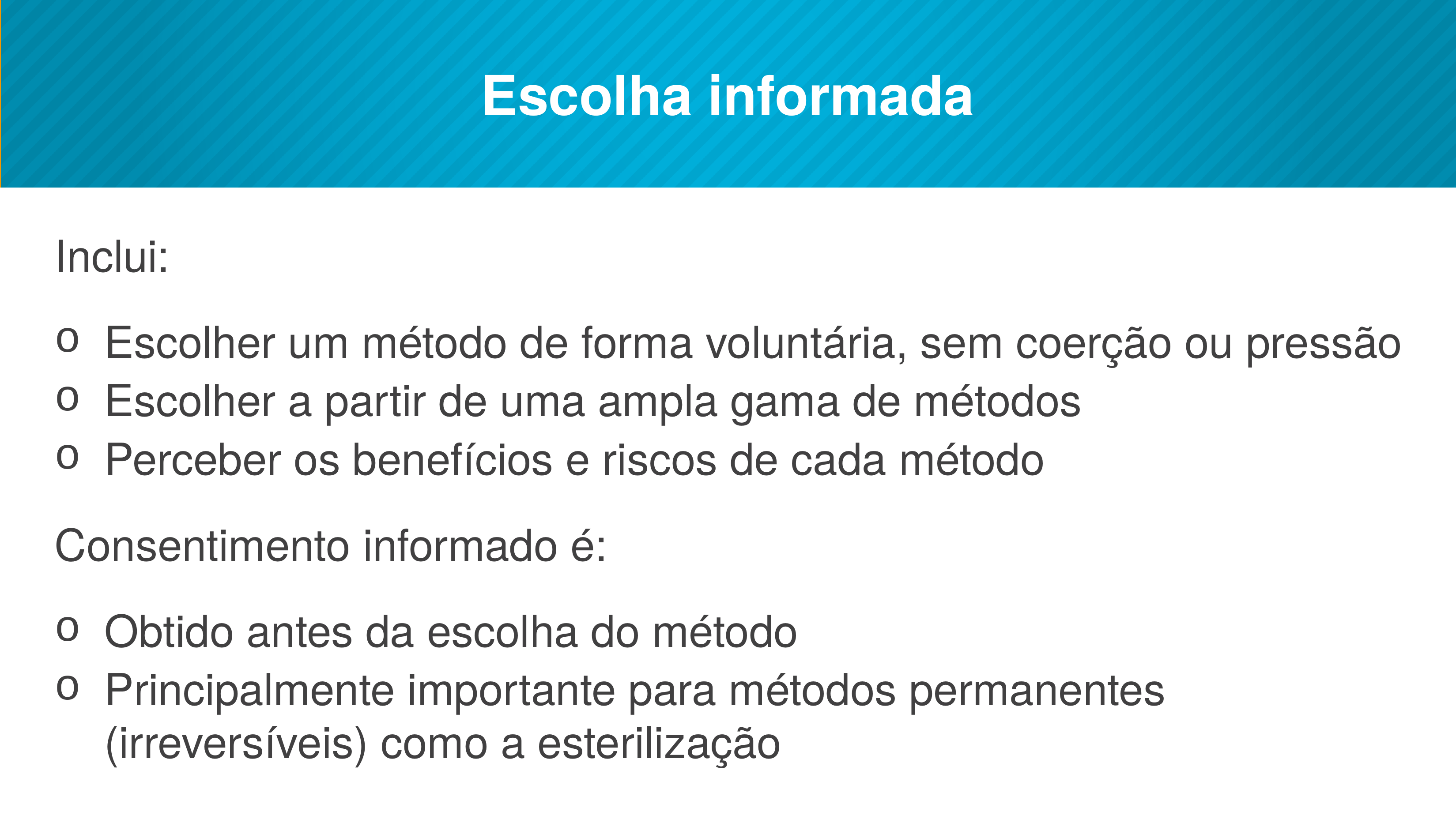

# Escolha informada
Inclui:
Escolher um método de forma voluntária, sem coerção ou pressão
Escolher a partir de uma ampla gama de métodos
Perceber os benefícios e riscos de cada método
Consentimento informado é:
Obtido antes da escolha do método
Principalmente importante para métodos permanentes (irreversíveis) como a esterilização